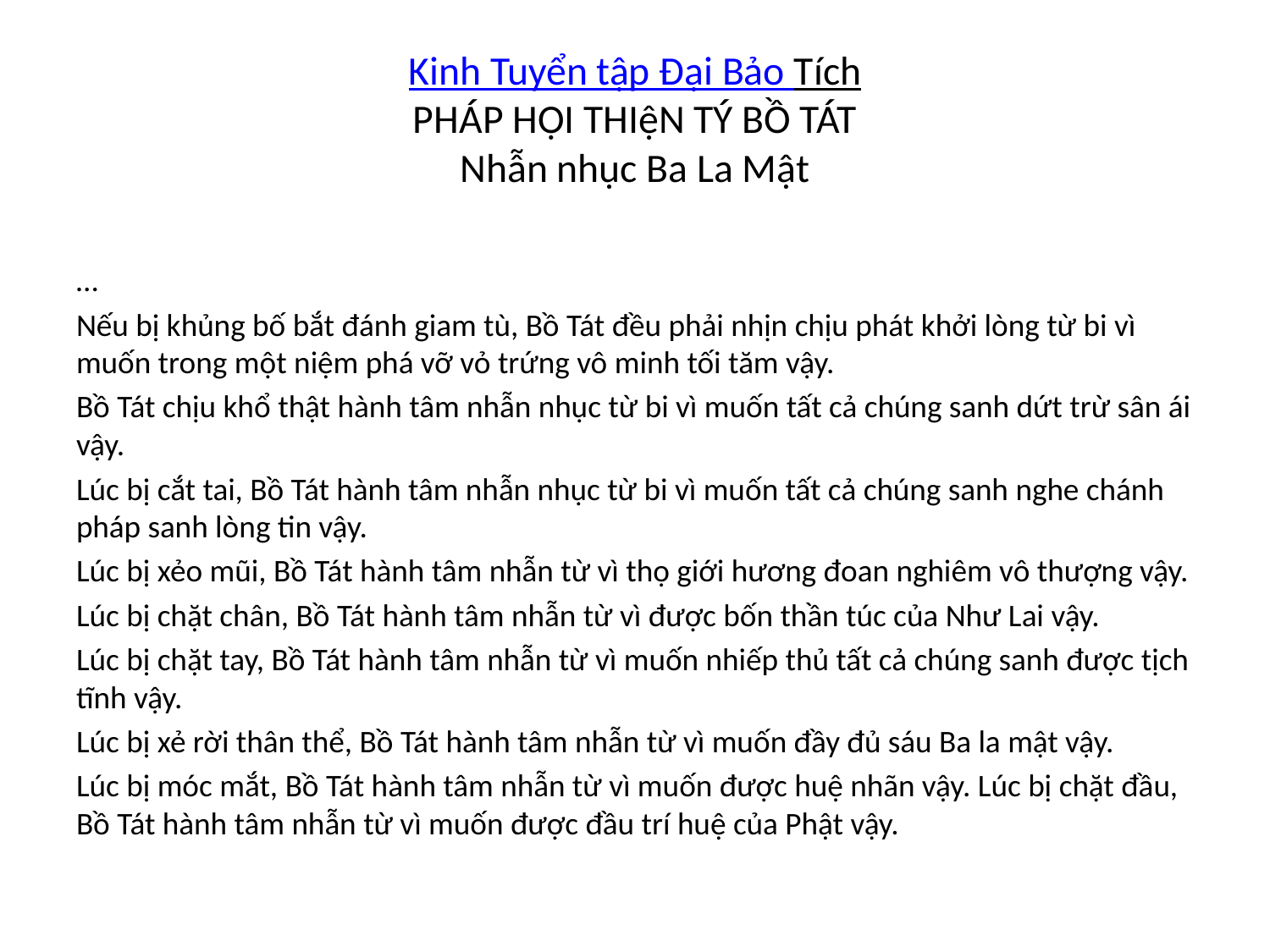

# Kinh Tuyển tập Đại Bảo Tích PHÁP HỘI THIệN TÝ BỒ TÁT Nhẫn nhục Ba La Mật
…
Nếu bị khủng bố bắt đánh giam tù, Bồ Tát đều phải nhịn chịu phát khởi lòng từ bi vì muốn trong một niệm phá vỡ vỏ trứng vô minh tối tăm vậy.
Bồ Tát chịu khổ thật hành tâm nhẫn nhục từ bi vì muốn tất cả chúng sanh dứt trừ sân ái vậy.
Lúc bị cắt tai, Bồ Tát hành tâm nhẫn nhục từ bi vì muốn tất cả chúng sanh nghe chánh pháp sanh lòng tin vậy.
Lúc bị xẻo mũi, Bồ Tát hành tâm nhẫn từ vì thọ giới hương đoan nghiêm vô thượng vậy.
Lúc bị chặt chân, Bồ Tát hành tâm nhẫn từ vì được bốn thần túc của Như Lai vậy.
Lúc bị chặt tay, Bồ Tát hành tâm nhẫn từ vì muốn nhiếp thủ tất cả chúng sanh được tịch tĩnh vậy.
Lúc bị xẻ rời thân thể, Bồ Tát hành tâm nhẫn từ vì muốn đầy đủ sáu Ba la mật vậy.
Lúc bị móc mắt, Bồ Tát hành tâm nhẫn từ vì muốn được huệ nhãn vậy. Lúc bị chặt đầu, Bồ Tát hành tâm nhẫn từ vì muốn được đầu trí huệ của Phật vậy.